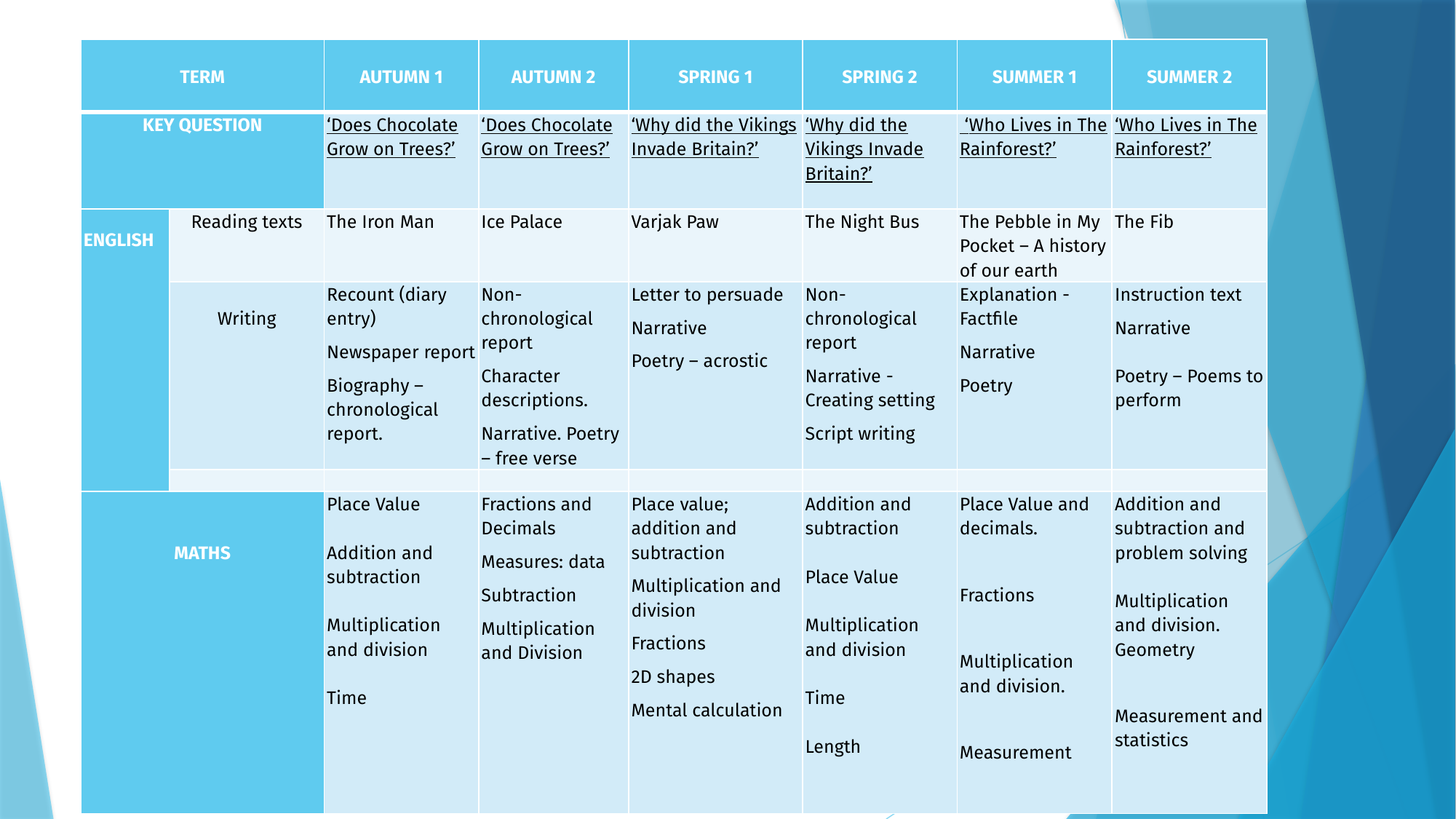

| TERM |  | AUTUMN 1 | AUTUMN 2 | SPRING 1 | SPRING 2 | SUMMER 1 | SUMMER 2 |
| --- | --- | --- | --- | --- | --- | --- | --- |
| KEY QUESTION |  | ‘Does Chocolate Grow on Trees?’ | ‘Does Chocolate Grow on Trees?’ | ‘Why did the Vikings Invade Britain?’ | ‘Why did the Vikings Invade Britain?’ | ‘Who Lives in The Rainforest?’ | ‘Who Lives in The Rainforest?’ |
| ENGLISH | Reading texts | The Iron Man | Ice Palace | Varjak Paw | The Night Bus | The Pebble in My Pocket – A history of our earth | The Fib |
|  | Writing | Recount (diary entry) Newspaper report Biography – chronological report. | Non-chronological report Character descriptions. Narrative. Poetry – free verse | Letter to persuade Narrative Poetry – acrostic | Non-chronological report Narrative - Creating setting Script writing | Explanation - Factfile Narrative Poetry | Instruction text Narrative   Poetry – Poems to perform |
|  |  |  |  |  |  |  |  |
| MATHS |  | Place Value   Addition and subtraction   Multiplication and division   Time | Fractions and Decimals Measures: data Subtraction Multiplication and Division | Place value; addition and subtraction Multiplication and division Fractions 2D shapes Mental calculation | Addition and subtraction   Place Value   Multiplication and division   Time   Length | Place Value and decimals. Fractions Multiplication and division.  Measurement | Addition and subtraction and problem solving   Multiplication and division.  Geometry   Measurement and statistics |
# Long Term Plan